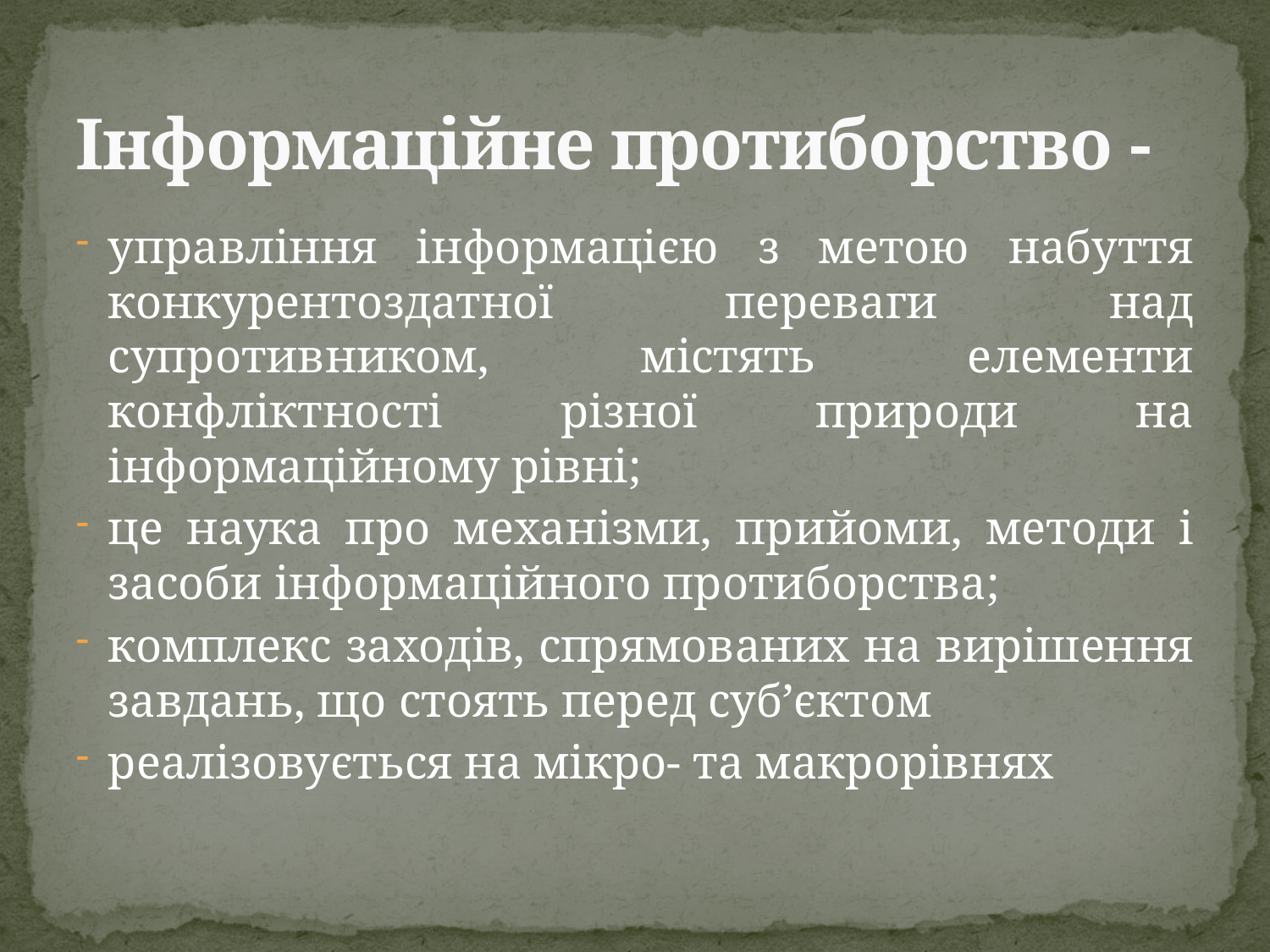

# Інформаційне протиборство -
управління інформацією з метою набуття конкурентоздатної переваги над супротивником, містять елементи конфліктності різної природи на інформаційному рівні;
це наука про механізми, прийоми, методи і засоби інформаційного протиборства;
комплекс заходів, спрямованих на вирішення завдань, що стоять перед суб’єктом
реалізовується на мікро- та макрорівнях